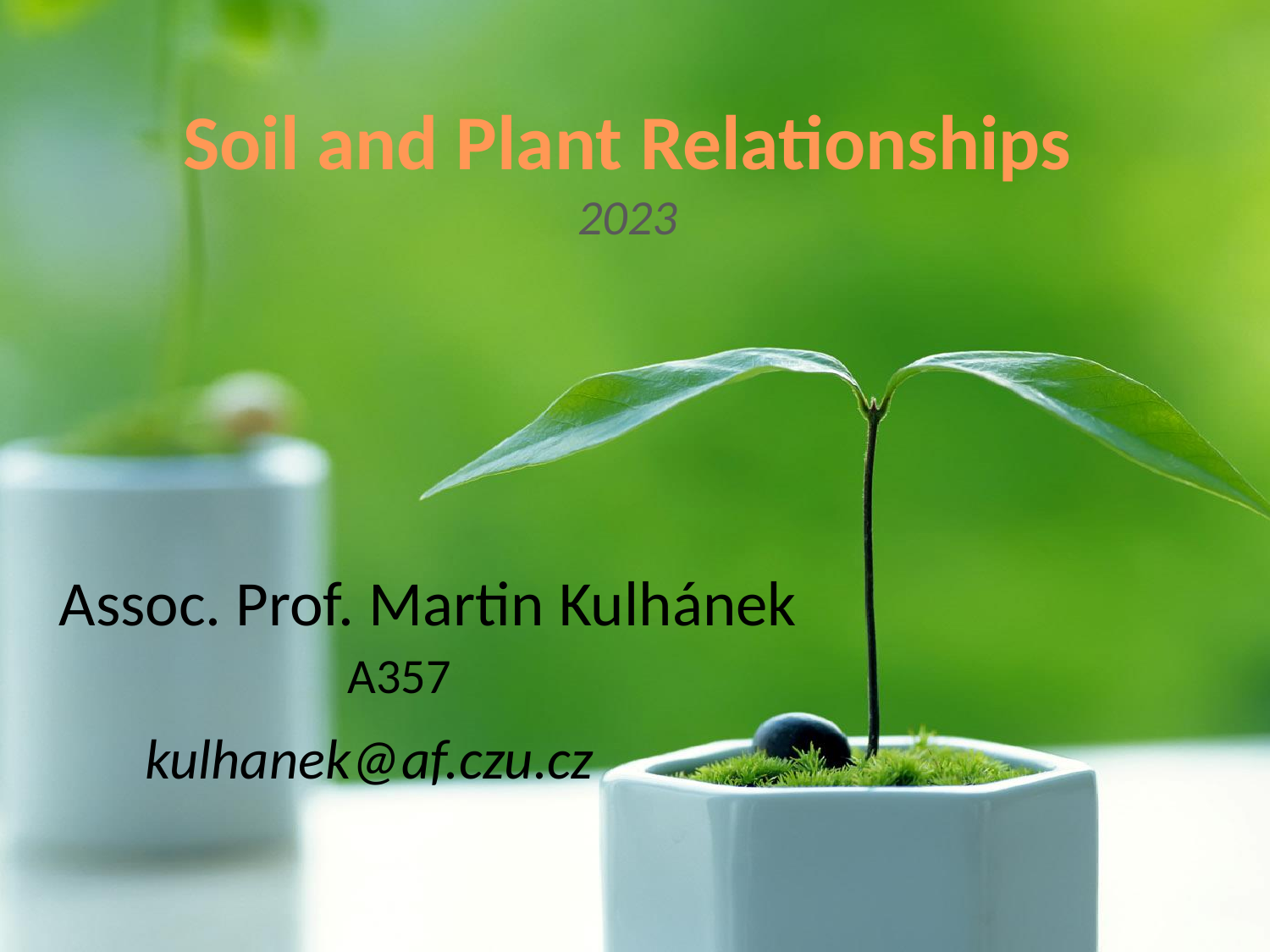

# Soil and Plant Relationships 2023
    Assoc. Prof. Martin Kulhánek
A357
kulhanek@af.czu.cz